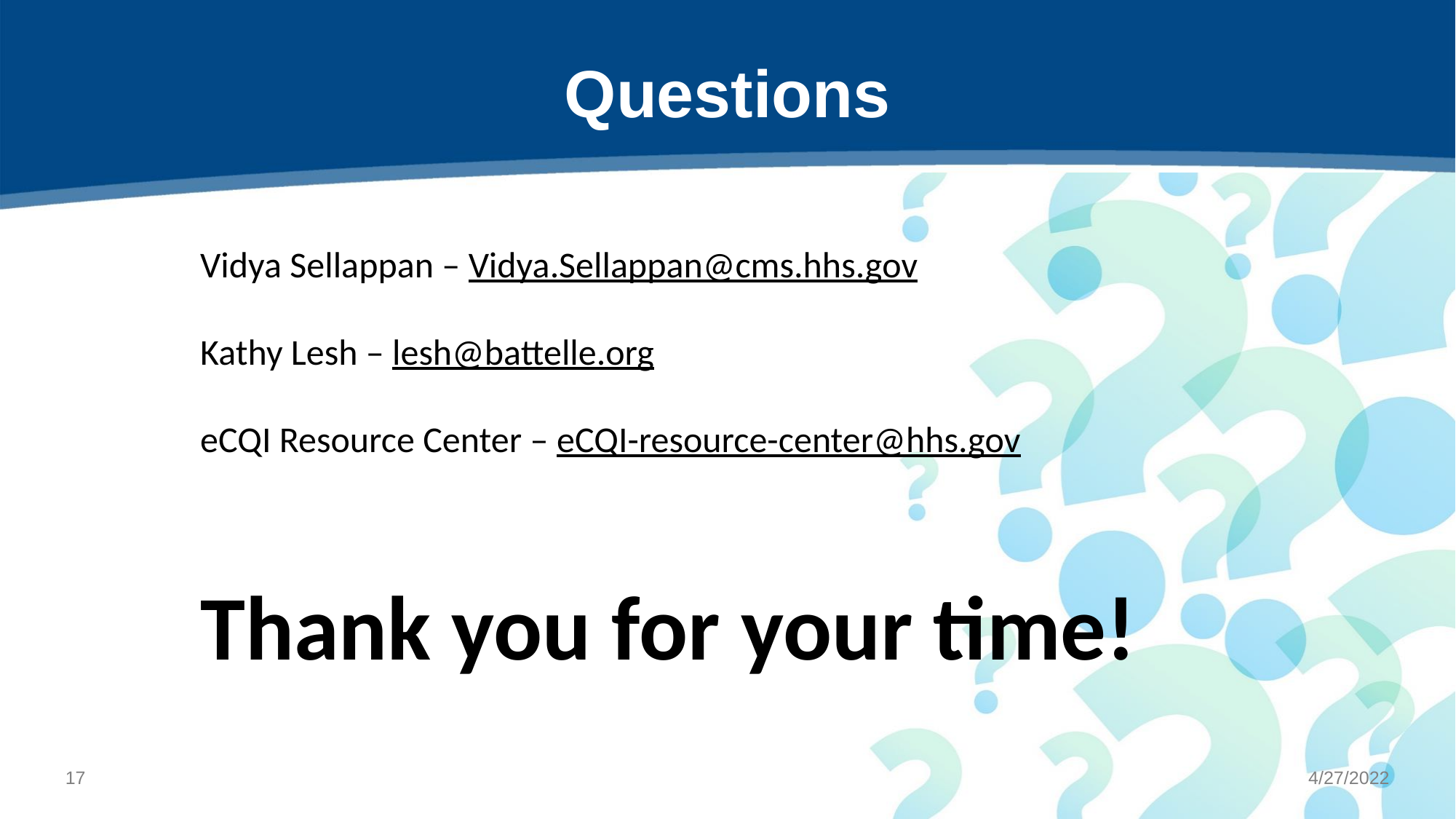

# Questions
Vidya Sellappan – Vidya.Sellappan@cms.hhs.gov

Kathy Lesh – lesh@battelle.org

eCQI Resource Center – eCQI-resource-center@hhs.gov

Thank you for your time!
17
4/27/2022